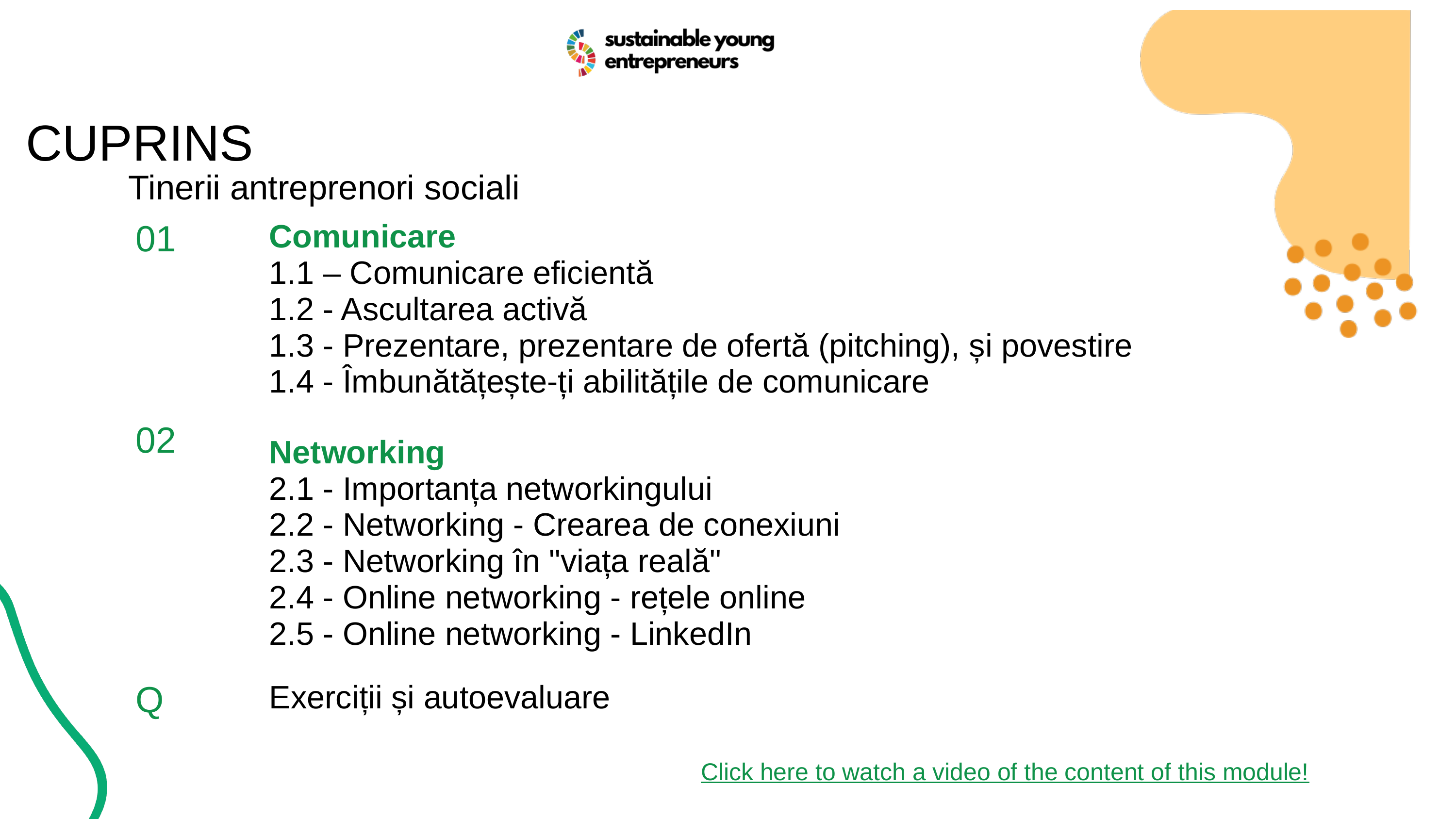

CUPRINS
Tinerii antreprenori sociali
| 01 | Comunicare 1.1 – Comunicare eficientă 1.2 - Ascultarea activă 1.3 - Prezentare, prezentare de ofertă (pitching), și povestire 1.4 - Îmbunătățește-ți abilitățile de comunicare |
| --- | --- |
| 02 | Networking 2.1 - Importanța networkingului 2.2 - Networking - Crearea de conexiuni 2.3 - Networking în "viața reală" 2.4 - Online networking - rețele online 2.5 - Online networking - LinkedIn |
| Q | Exerciții și autoevaluare |

Click here to watch a video of the content of this module!